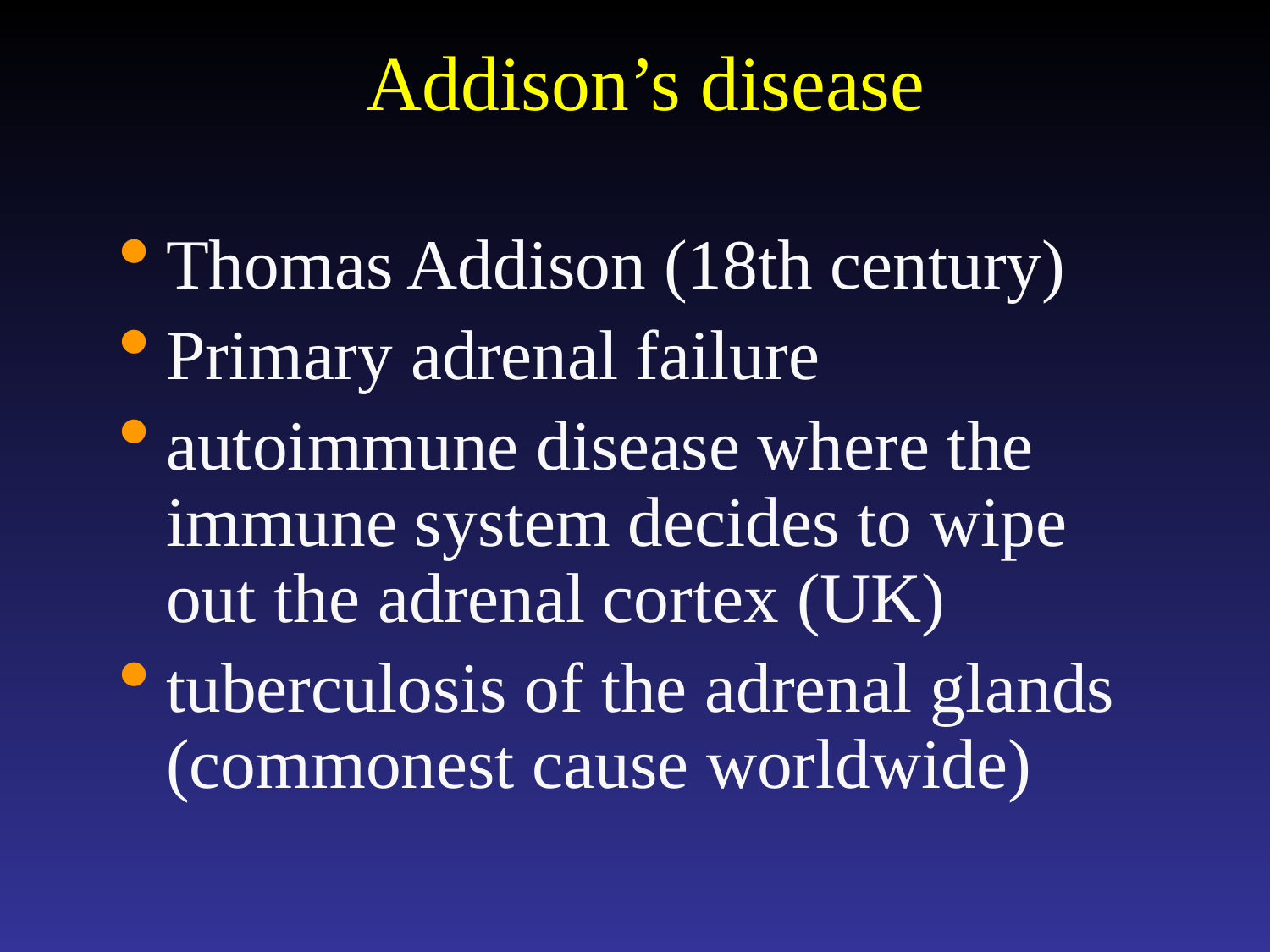

# Addison’s disease
Thomas Addison (18th century)
Primary adrenal failure
autoimmune disease where the immune system decides to wipe out the adrenal cortex (UK)
tuberculosis of the adrenal glands (commonest cause worldwide)